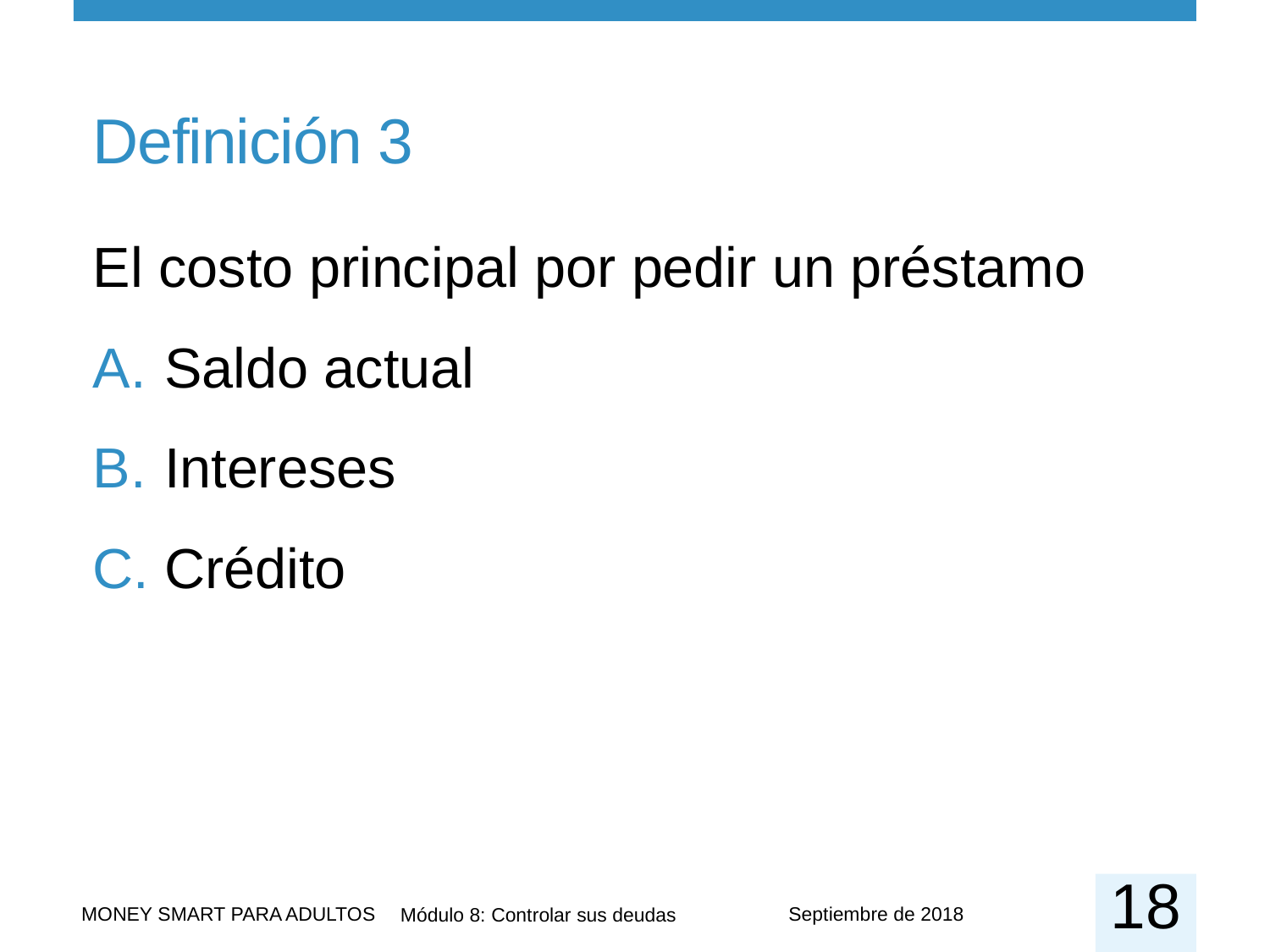

# Definición 3
El costo principal por pedir un préstamo
Saldo actual
Intereses
Crédito
18